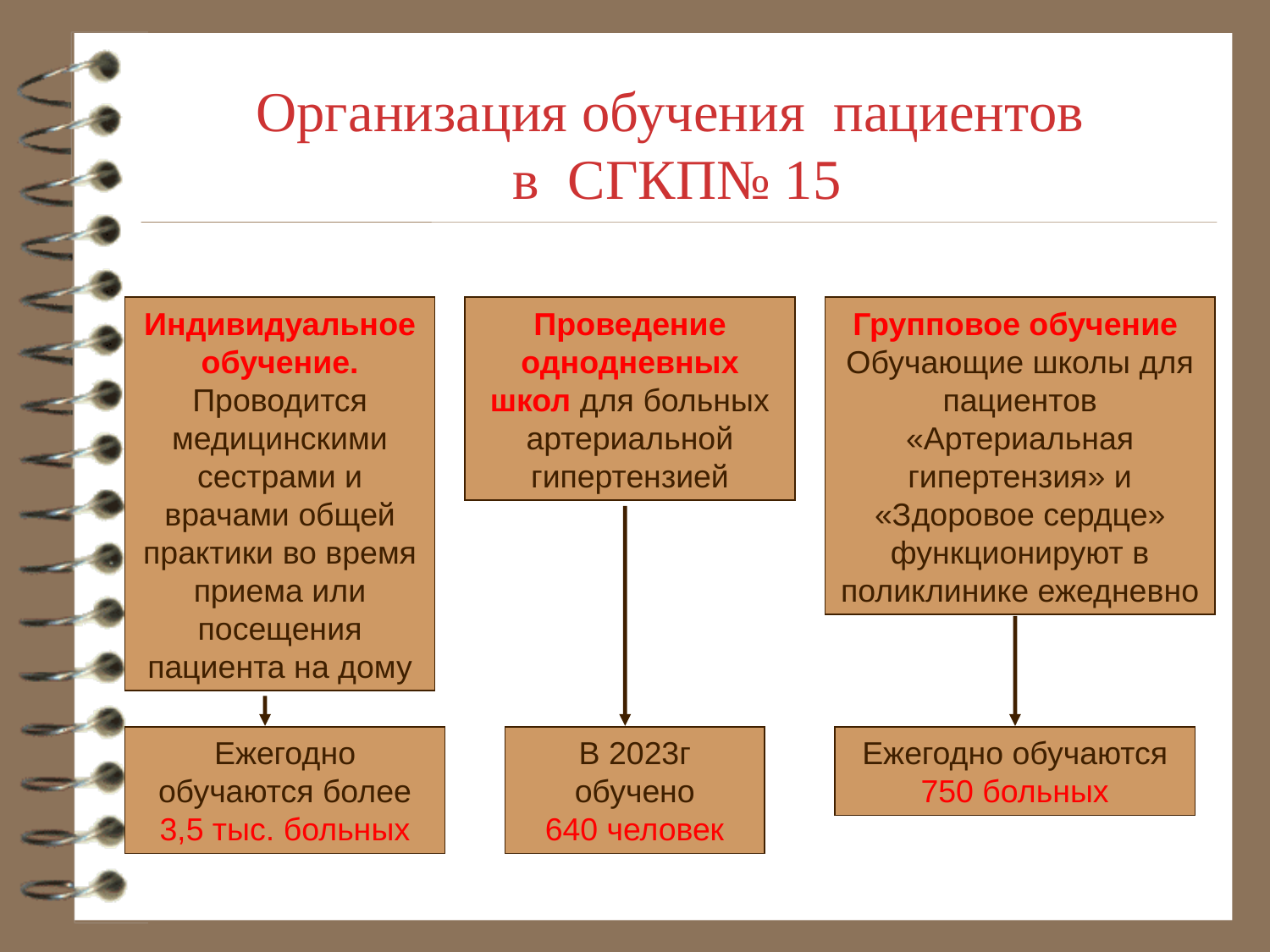

Организация обучения  пациентов
в  СГКП№ 15
Проведение однодневных школ для больных артериальной гипертензией
Групповое обучение
Обучающие школы для пациентов «Артериальная гипертензия» и «Здоровое сердце» функционируют в поликлинике ежедневно
Индивидуальное обучение.
Проводится медицинскими сестрами и врачами общей практики во время приема или посещения пациента на дому

Ежегодно обучаются 750 больных
Ежегодно обучаются более 3,5 тыс. больных
В 2023г обучено
640 человек